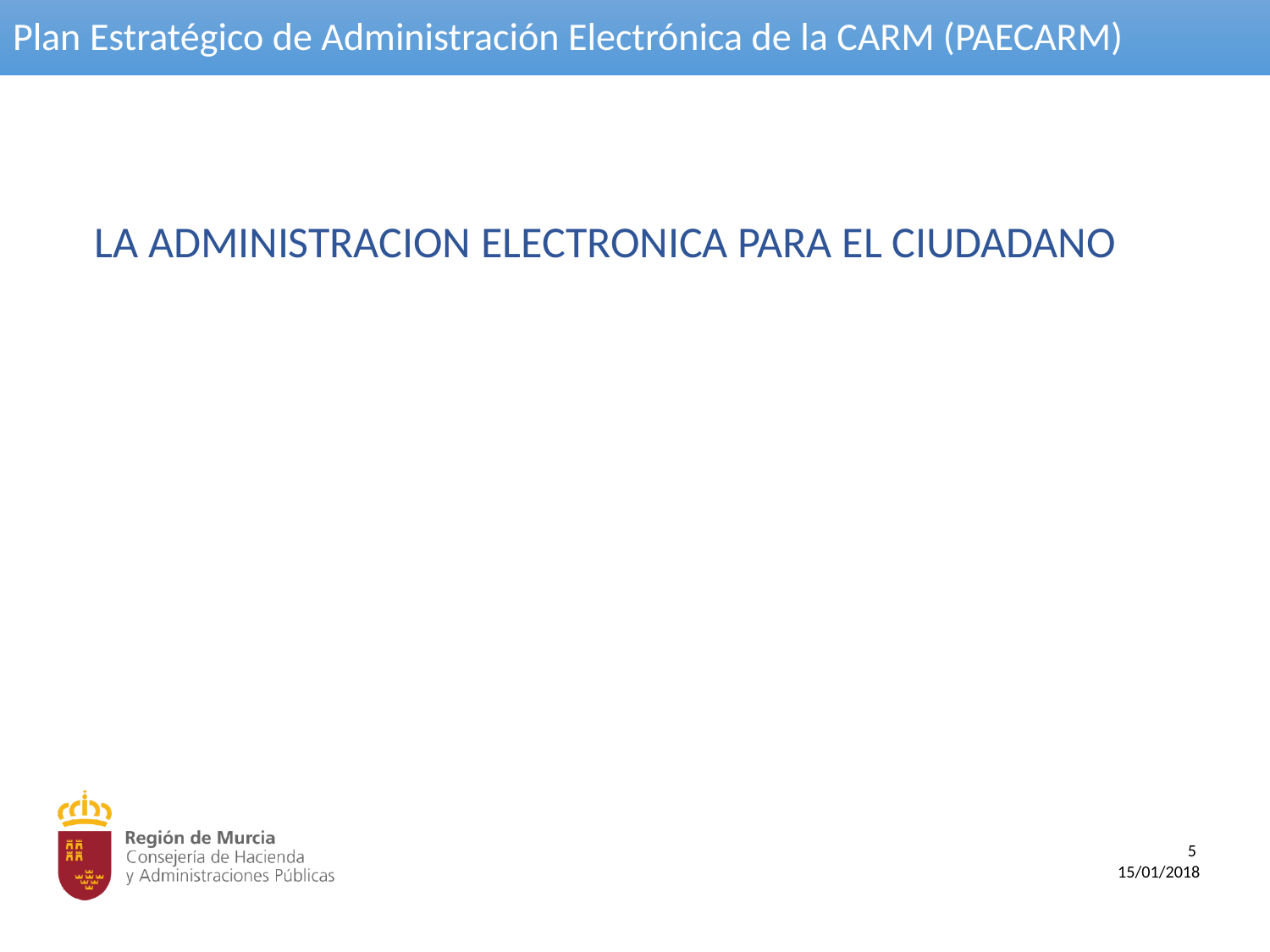

# Plan Estratégico de Administración Electrónica de la CARM (PAECARM)

LA ADMINISTRACION ELECTRONICA PARA EL CIUDADANO